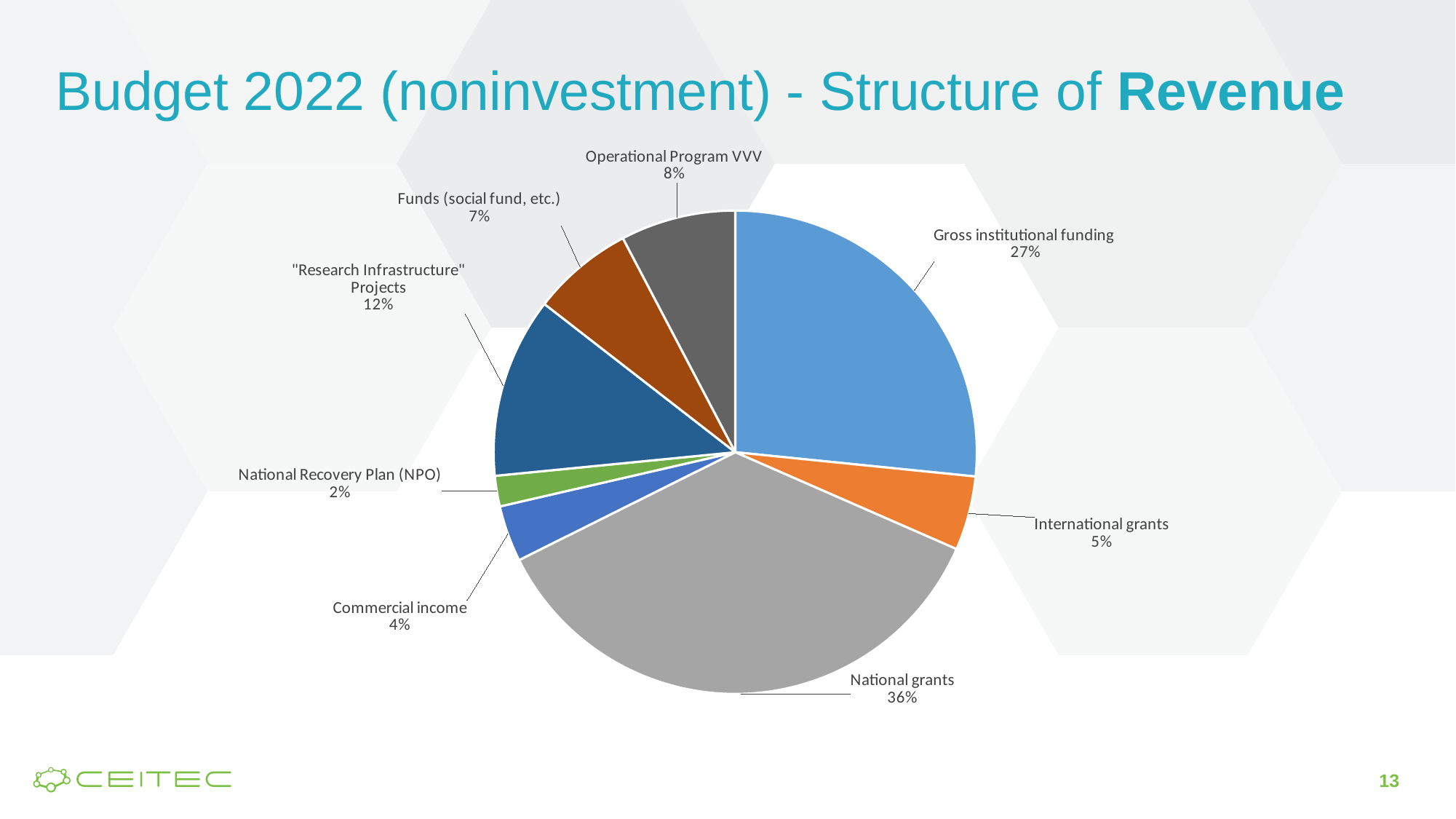

# Budget 2022 (noninvestment) - Structure of Revenue

### Chart

| Category |  |
|---|---|
| Gross institutional funding  | 176.98 |
| International grants | 33.0 |
| National grants | 240.0 |
| Other (financial gifts, penalties) | 0.0 |
| Commercial income | 25.0 |
| National Recovery Plan (NPO) | 13.6 |
| "Research Infrastructure" Projects | 80.29 |
| Funds (social fund, etc.) | 45.22000000000004 |
| Operational Program VVV | 51.199999999999996 |
13